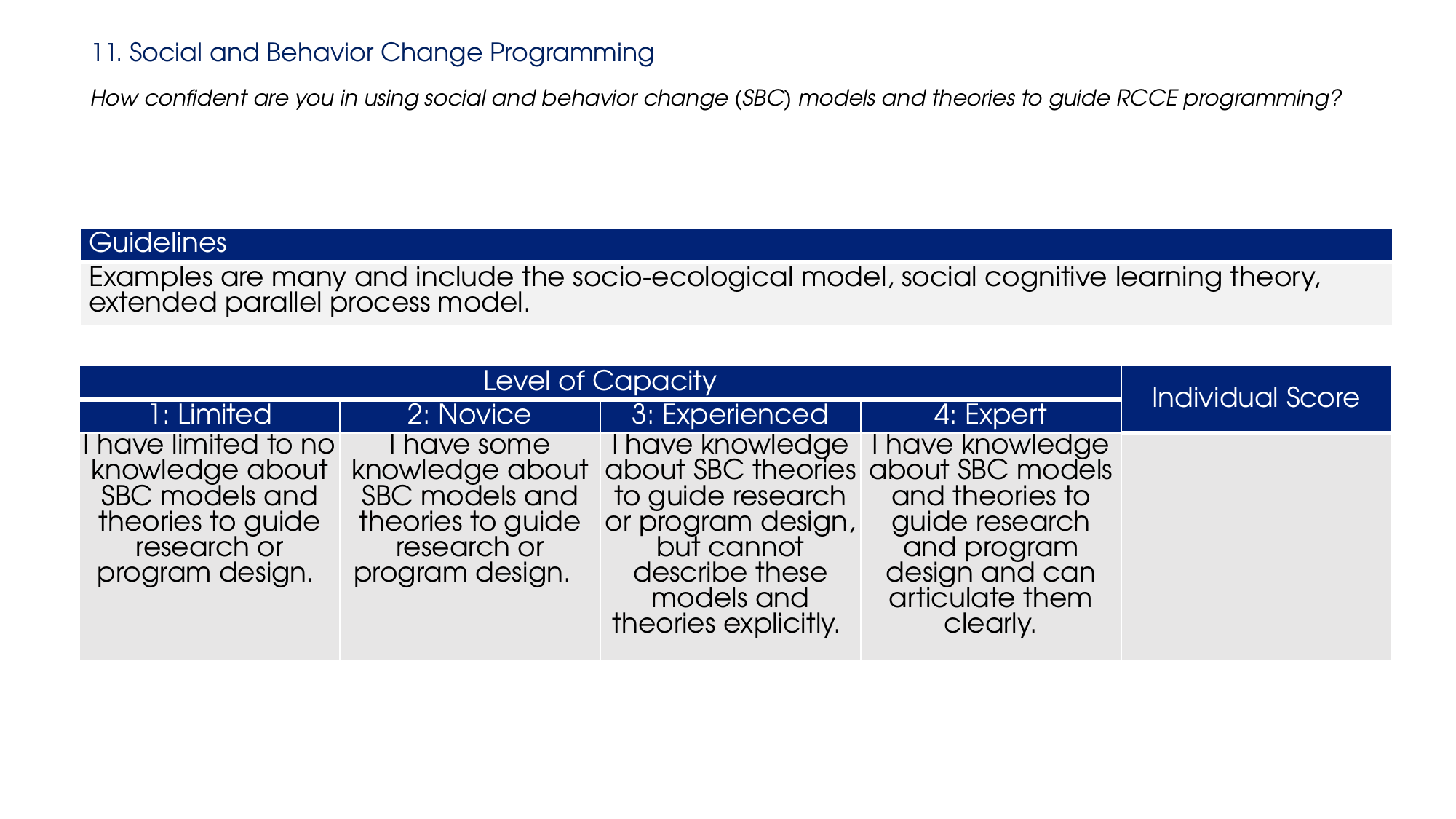

# 11. Social and Behavior Change Programming How confident are you in using social and behavior change (SBC) models and theories to guide RCCE programming?
| Guidelines |
| --- |
| Examples are many and include the socio-ecological model, social cognitive learning theory, extended parallel process model. |
| Level of Capacity |  |  |  | Individual Score |
| --- | --- | --- | --- | --- |
| 1: Limited | 2: Novice | 3: Experienced | 4: Expert |  |
| I have limited to no knowledge about SBC models and theories to guide research or program design. | I have some knowledge about SBC models and theories to guide research or program design. | I have knowledge about SBC theories to guide research or program design, but cannot describe these models and theories explicitly. | I have knowledge about SBC models and theories to guide research and program design and can articulate them clearly. |  |